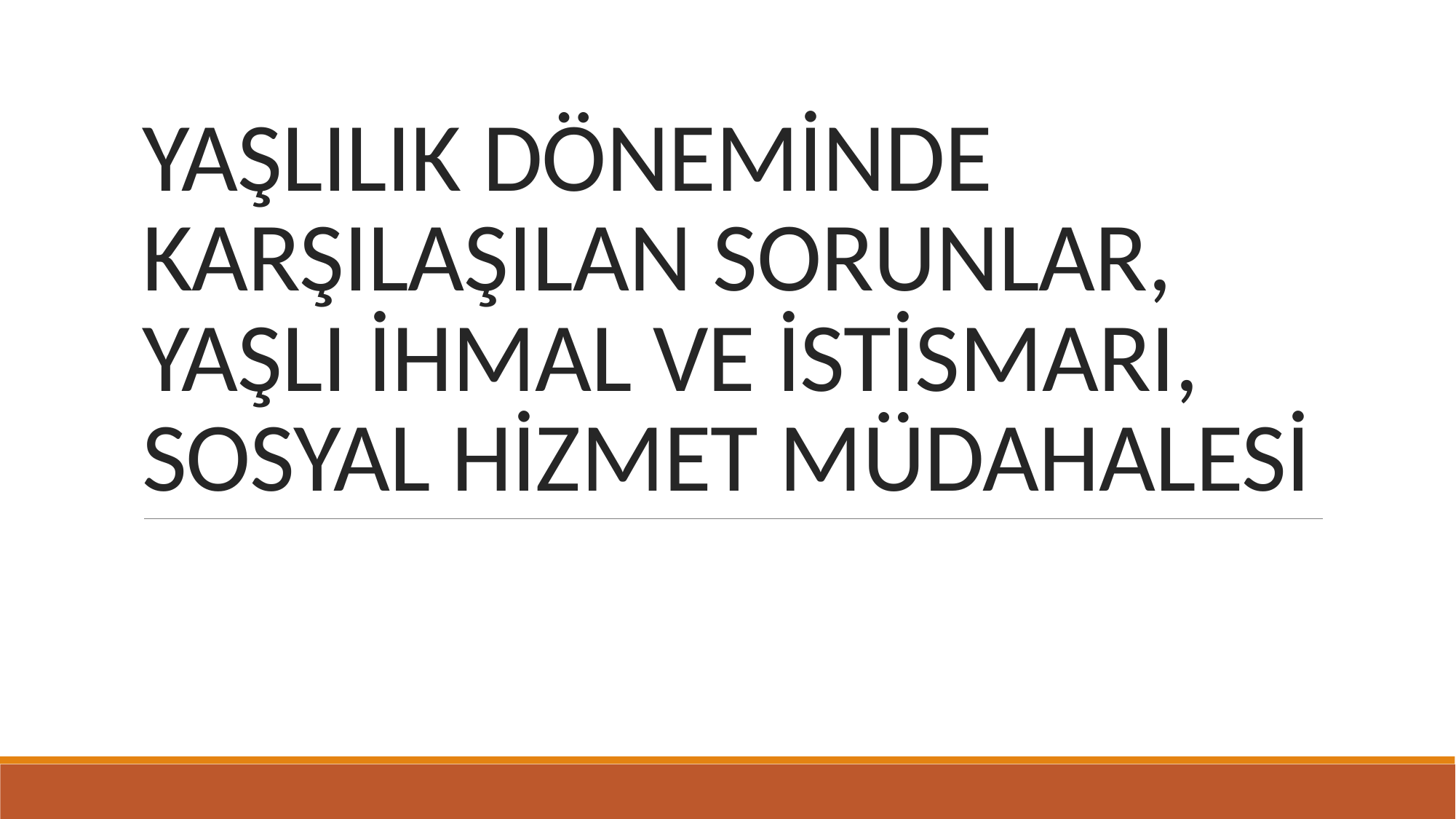

# YAŞLILIK DÖNEMİNDE KARŞILAŞILAN SORUNLAR, YAŞLI İHMAL VE İSTİSMARI, SOSYAL HİZMET MÜDAHALESİ